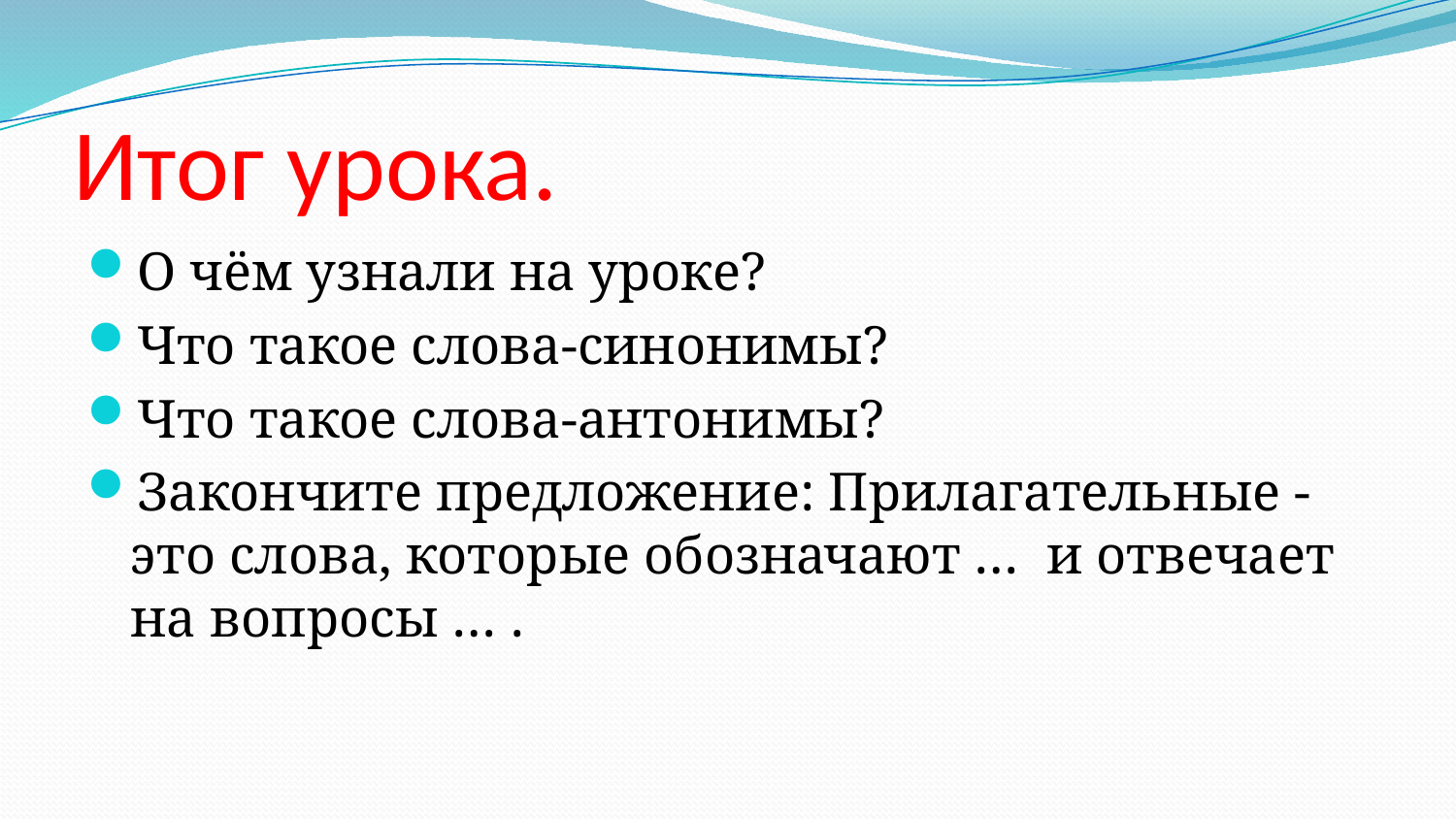

# Итог урока.
О чём узнали на уроке?
Что такое слова-синонимы?
Что такое слова-антонимы?
Закончите предложение: Прилагательные - это слова, которые обозначают …  и отвечает на вопросы … .